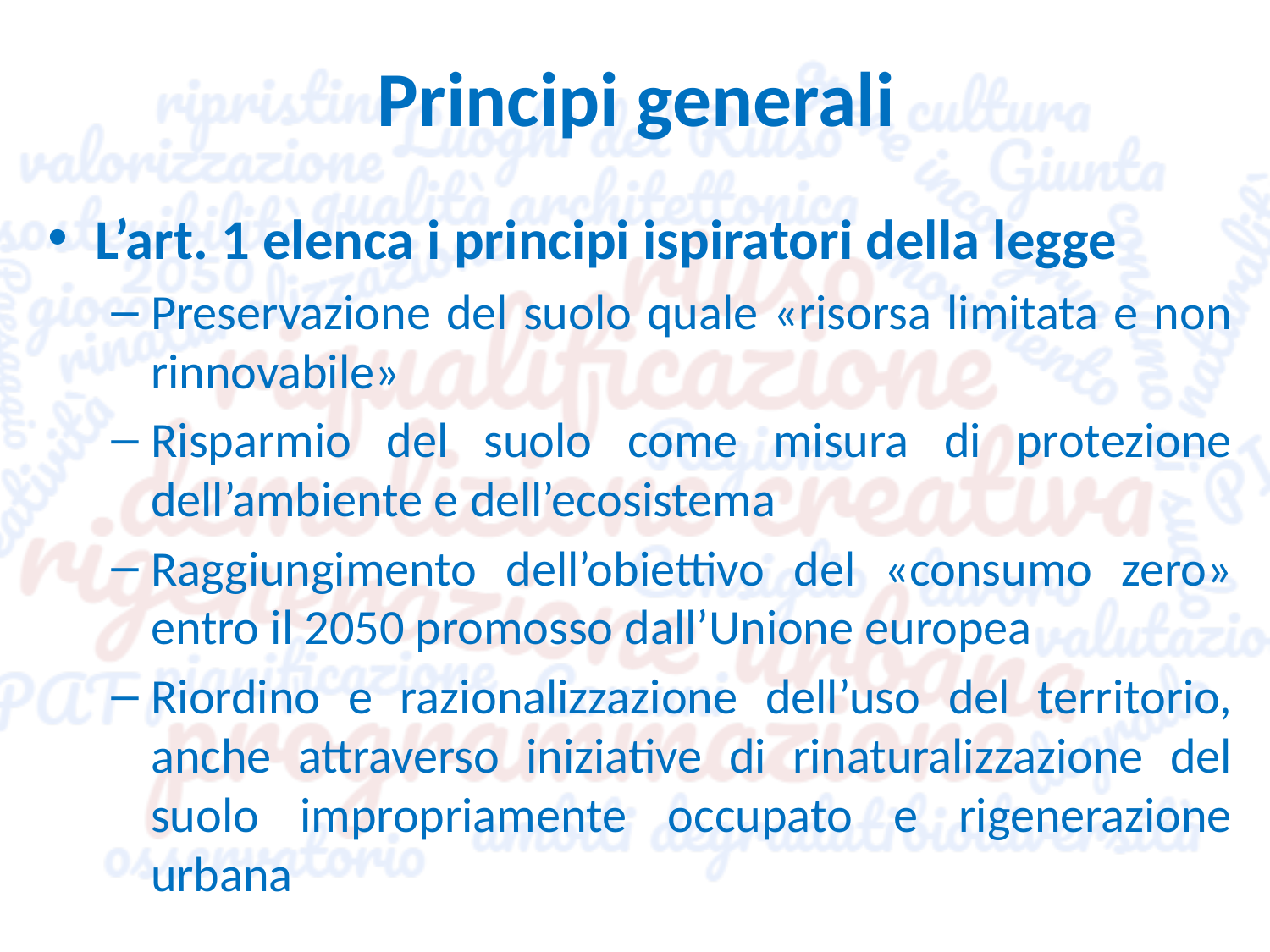

# Principi generali
L’art. 1 elenca i principi ispiratori della legge
Preservazione del suolo quale «risorsa limitata e non rinnovabile»
Risparmio del suolo come misura di protezione dell’ambiente e dell’ecosistema
Raggiungimento dell’obiettivo del «consumo zero» entro il 2050 promosso dall’Unione europea
Riordino e razionalizzazione dell’uso del territorio, anche attraverso iniziative di rinaturalizzazione del suolo impropriamente occupato e rigenerazione urbana